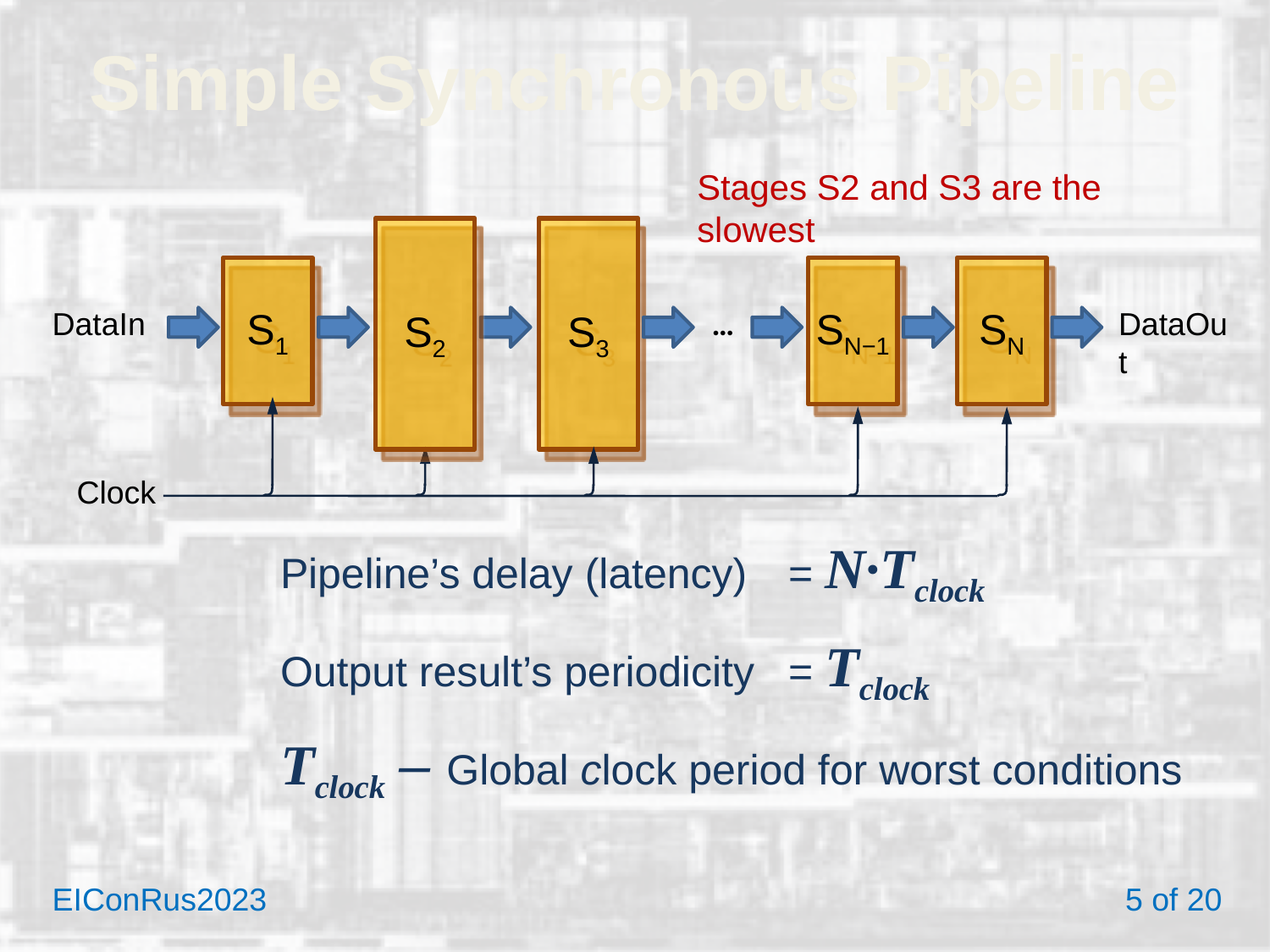

# Simple Synchronous Pipeline
Stages S2 and S3 are the slowest

S2

S3

S1

SN−1

SN

DataIn
…
DataOut

Clock

Pipeline’s delay (latency)	= N∙Tclock
Output result’s periodicity	= Tclock
Tclock – Global clock period for worst conditions

EIConRus2023 	                                		                                   5 of 20